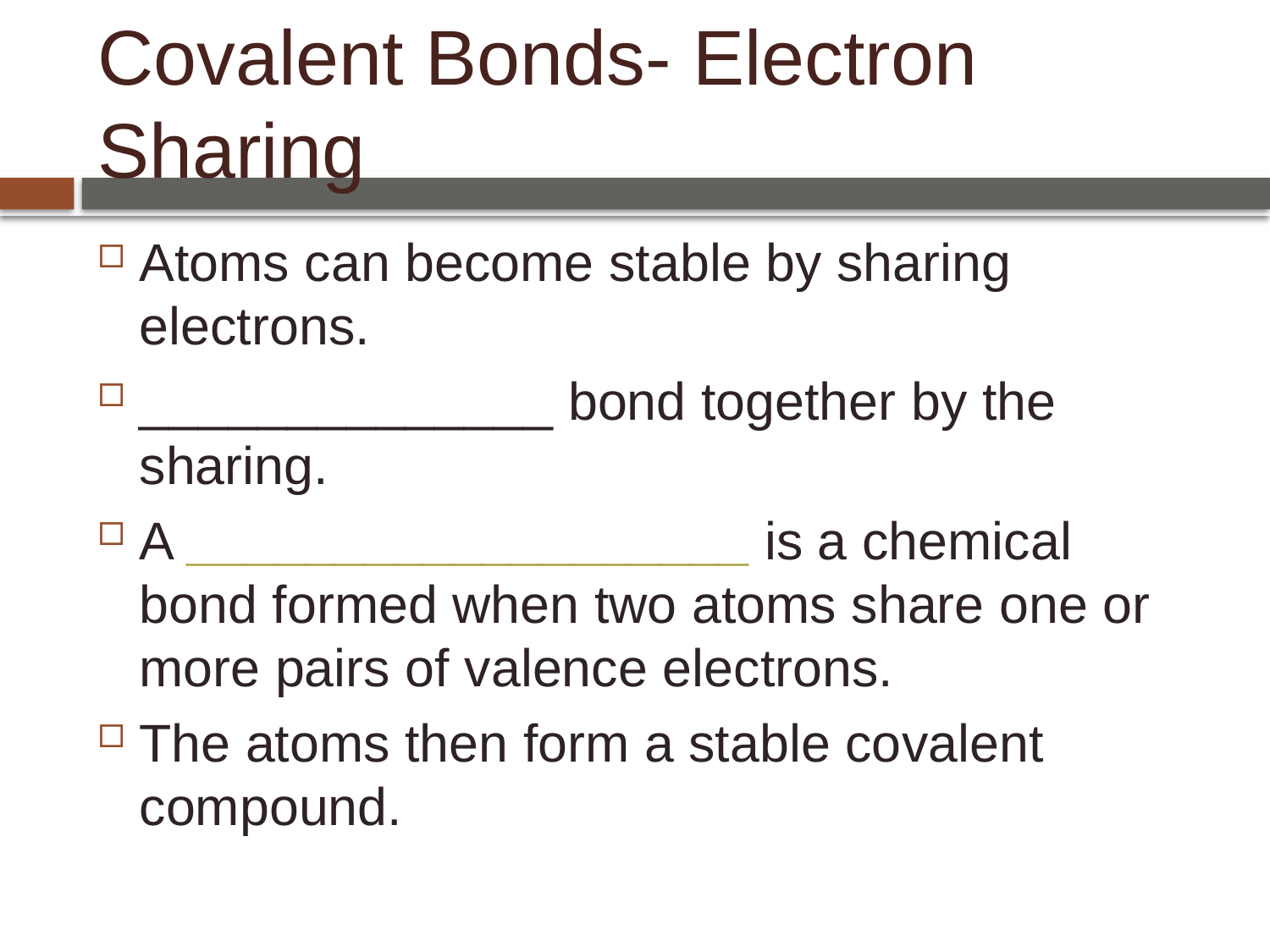

# Covalent Bonds- Electron Sharing
Atoms can become stable by sharing electrons.
______________ bond together by the sharing.
A ___________________ is a chemical bond formed when two atoms share one or more pairs of valence electrons.
The atoms then form a stable covalent compound.